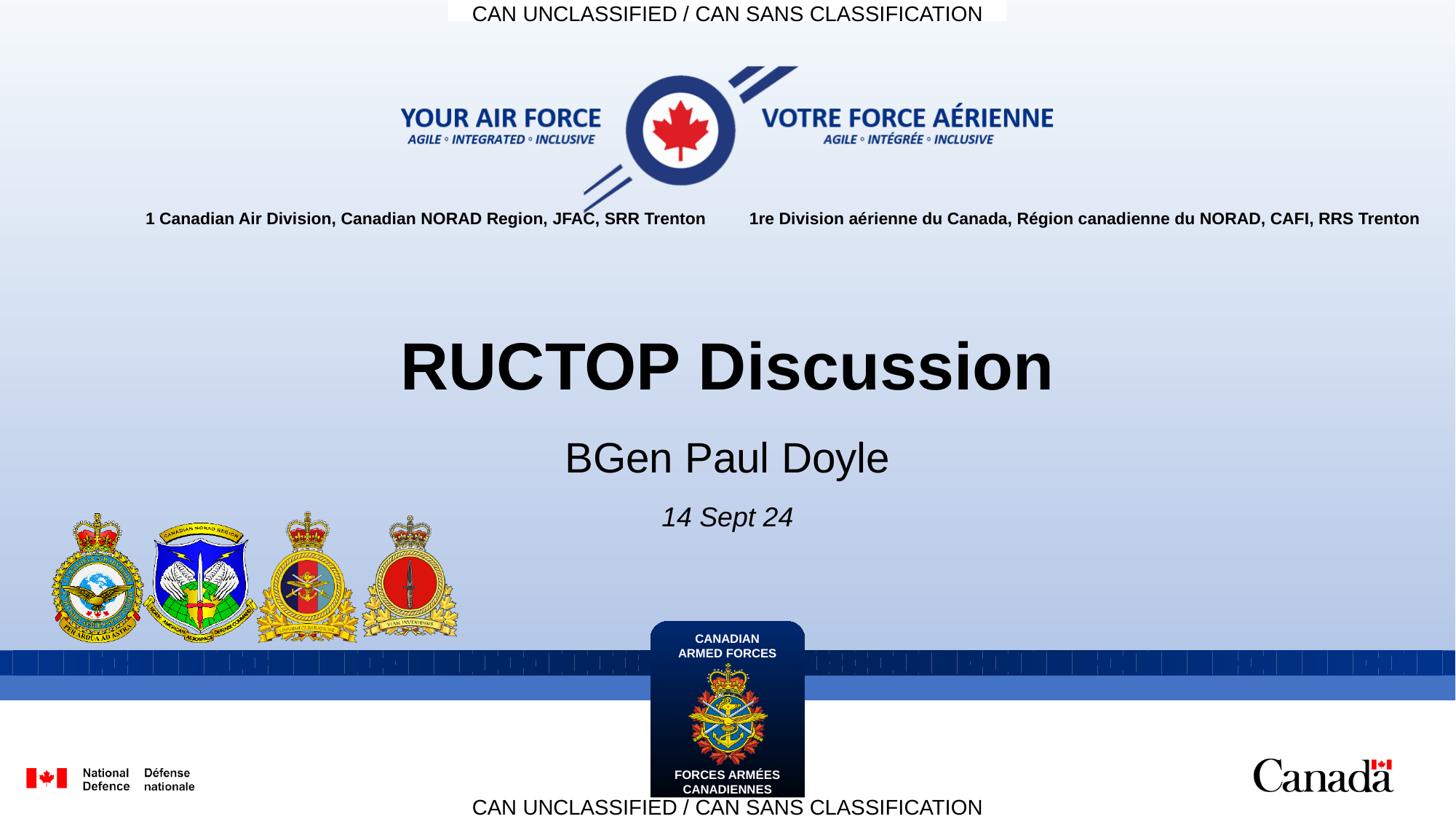

# RUCTOP Discussion
BGen Paul Doyle
14 Sept 24